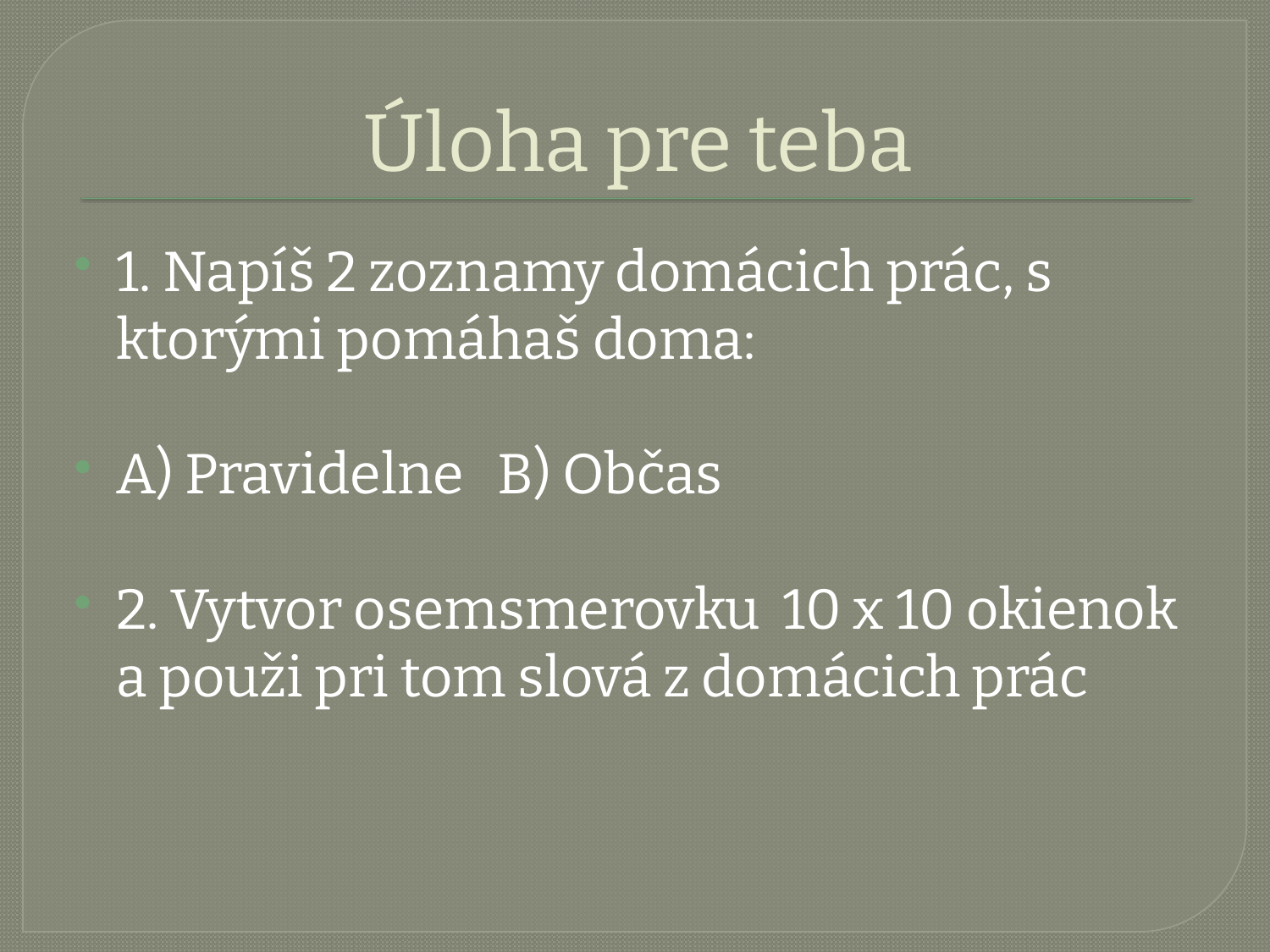

# Úloha pre teba
1. Napíš 2 zoznamy domácich prác, s ktorými pomáhaš doma:

A) Pravidelne 	B) Občas

2. Vytvor osemsmerovku  10 x 10 okienok a použi pri tom slová z domácich prác